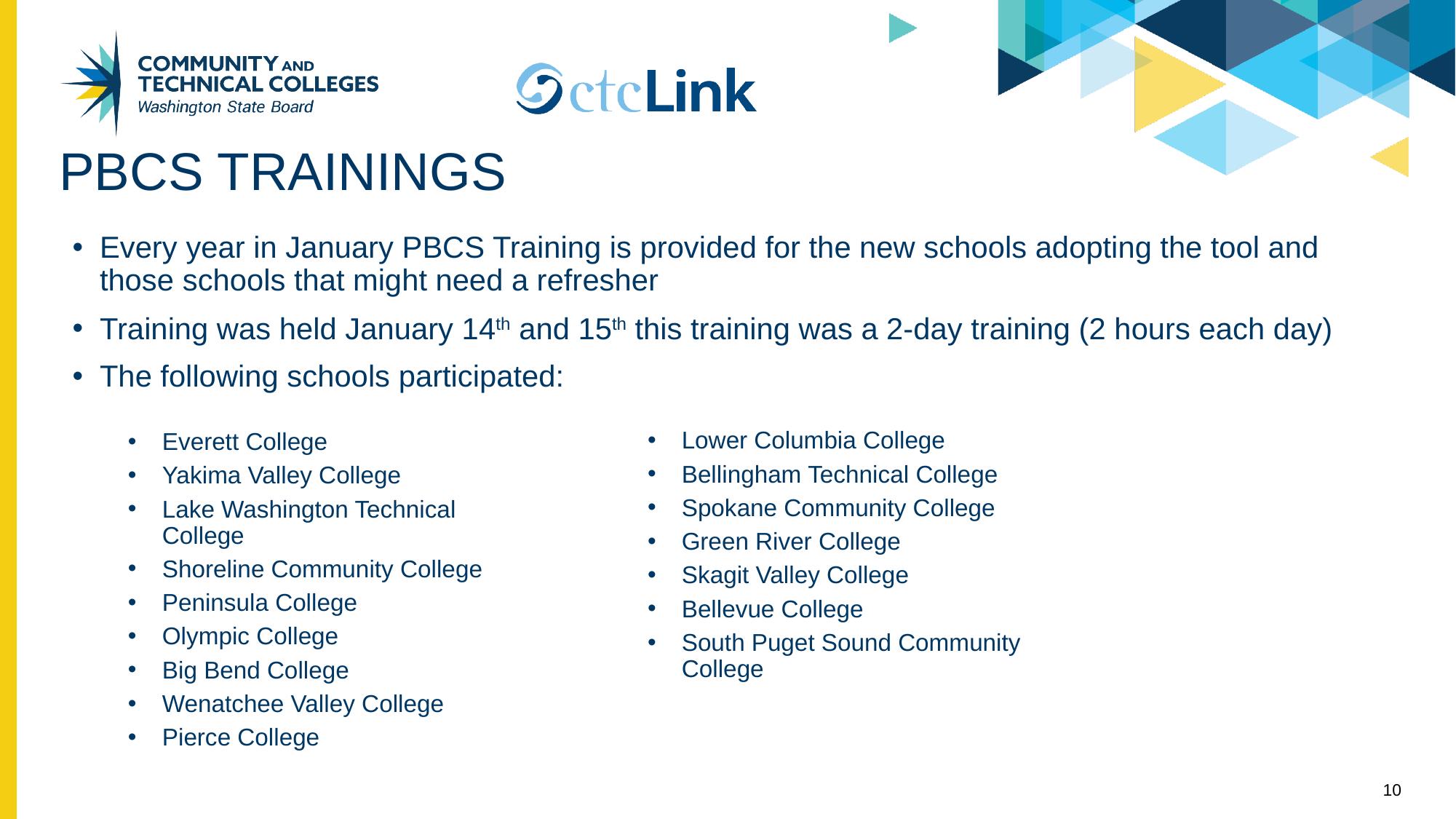

# PBCS trainings
Every year in January PBCS Training is provided for the new schools adopting the tool and those schools that might need a refresher
Training was held January 14th and 15th this training was a 2-day training (2 hours each day)
The following schools participated:

Lower Columbia College
Bellingham Technical College
Spokane Community College
Green River College
Skagit Valley College
Bellevue College
South Puget Sound Community College

Everett College
Yakima Valley College
Lake Washington Technical College
Shoreline Community College
Peninsula College
Olympic College
Big Bend College
Wenatchee Valley College
Pierce College

10